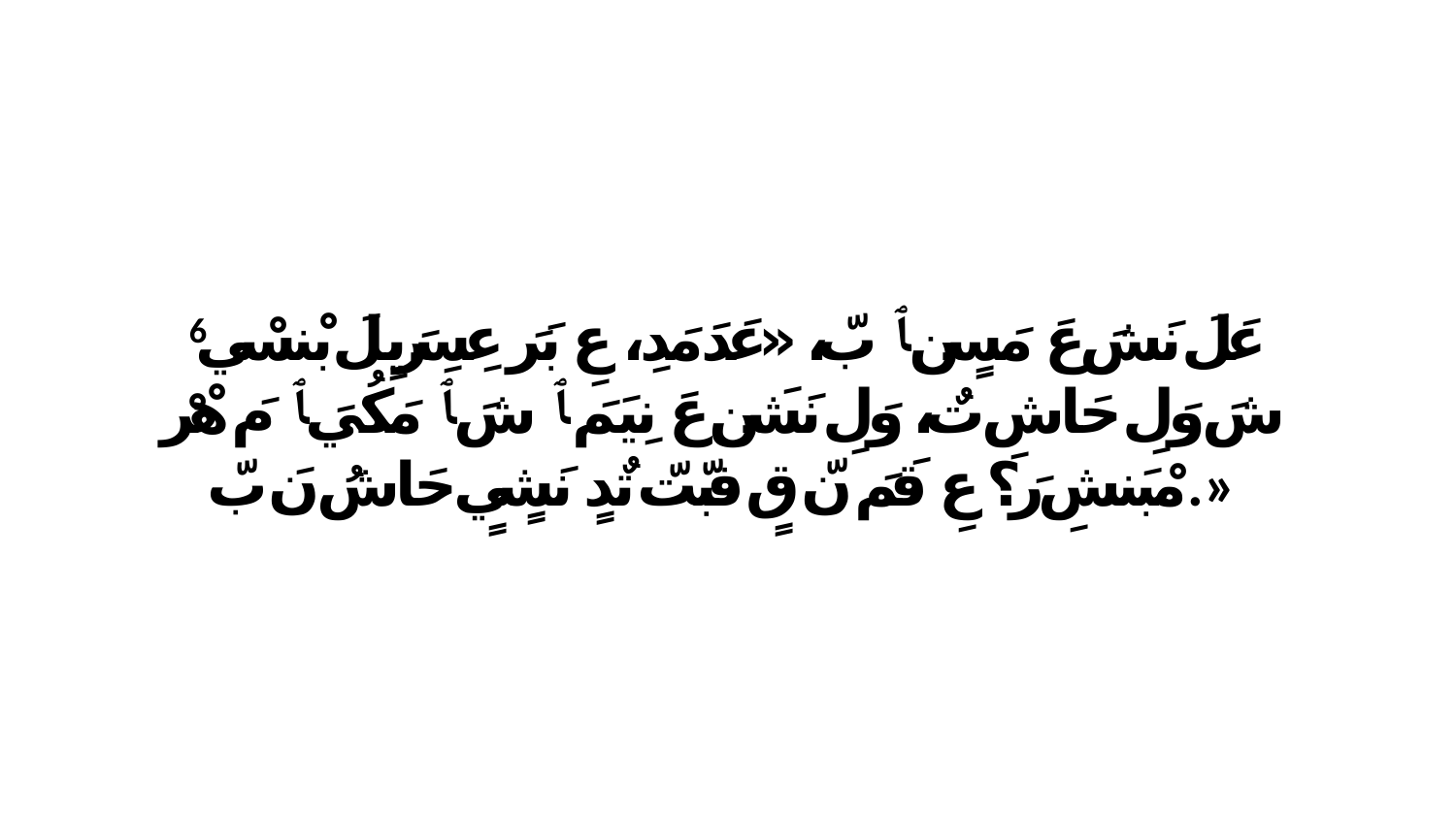

6 عَلَ نَشَ عَ مَسٍن ﭑ بّ، «عَدَ مَدِ، عِ بَرَ عِسِرَيِلَ بْنسْي شَ وَلِ حَاشِ تٌ، وَلِ نَشَن عَ نِيَمَ ﭑ شَ ﭑ مَكُيَ ﭑ مَ هْرْ مْبَنشِ رَ؟ عِ قَمَ نّ قٍ فبّتّ تٌدٍ نَشٍيٍ حَاشُ نَ بّ.»